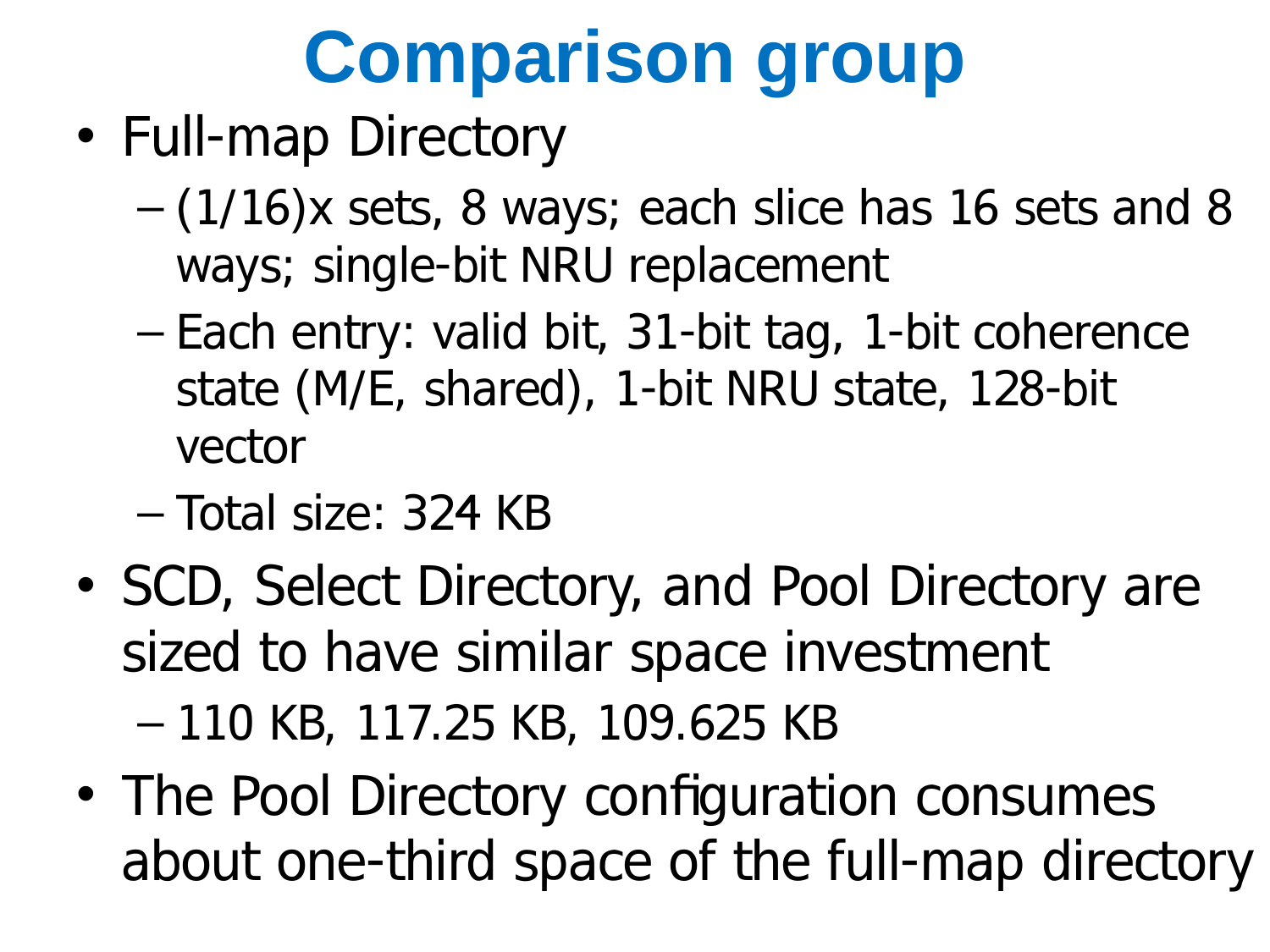

# Comparison group
Full-map Directory
(1/16)x sets, 8 ways; each slice has 16 sets and 8 ways; single-bit NRU replacement
Each entry: valid bit, 31-bit tag, 1-bit coherence state (M/E, shared), 1-bit NRU state, 128-bit vector
Total size: 324 KB
SCD, Select Directory, and Pool Directory are sized to have similar space investment
110 KB, 117.25 KB, 109.625 KB
The Pool Directory configuration consumes about one-third space of the full-map directory